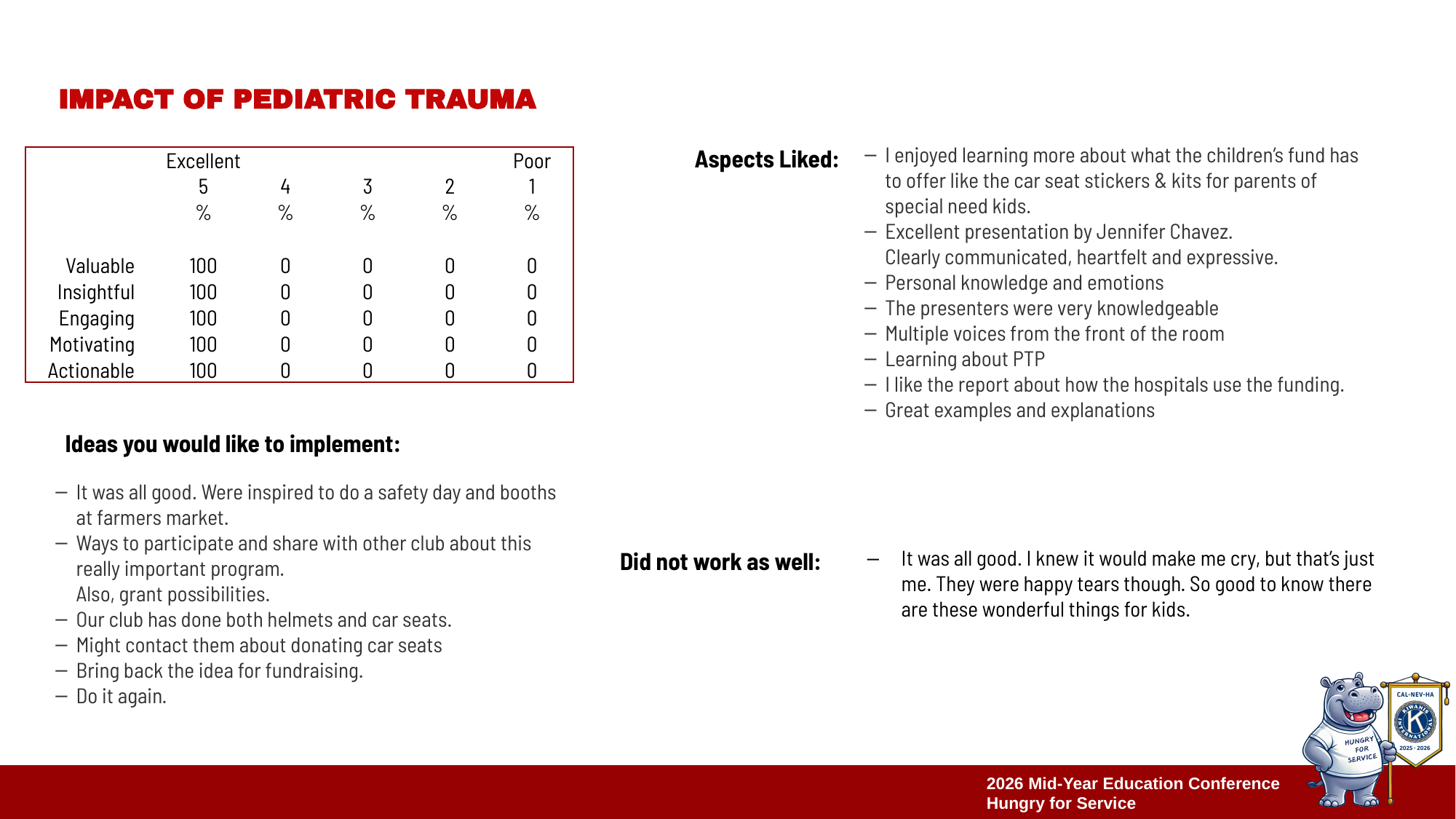

# Impact of pediatric trauma
Aspects Liked:

| I enjoyed learning more about what the children’s fund has to offer like the car seat stickers & kits for parents of special need kids. |
| --- |
| Excellent presentation by Jennifer Chavez. Clearly communicated, heartfelt and expressive. |
| Personal knowledge and emotions |
| The presenters were very knowledgeable |
| Multiple voices from the front of the room |
| Learning about PTP |
| I like the report about how the hospitals use the funding. |
| Great examples and explanations |
|  |  | Excellent 5 | 4 | 3 | 2 | Poor 1 |
| --- | --- | --- | --- | --- | --- | --- |
|  |  | % | % | % | % | % |
|  |  |  |  |  |  |  |
| Valuable |  | 100 | 0 | 0 | 0 | 0 |
| Insightful |  | 100 | 0 | 0 | 0 | 0 |
| Engaging |  | 100 | 0 | 0 | 0 | 0 |
| Motivating |  | 100 | 0 | 0 | 0 | 0 |
| Actionable |  | 100 | 0 | 0 | 0 | 0 |
Ideas you would like to implement:

| It was all good. Were inspired to do a safety day and booths at farmers market. |
| --- |
| Ways to participate and share with other club about this really important program. Also, grant possibilities. |
| Our club has done both helmets and car seats. |
| Might contact them about donating car seats |
| Bring back the idea for fundraising. |
| Do it again. |
It was all good. I knew it would make me cry, but that’s just me. They were happy tears though. So good to know there are these wonderful things for kids.

Did not work as well: